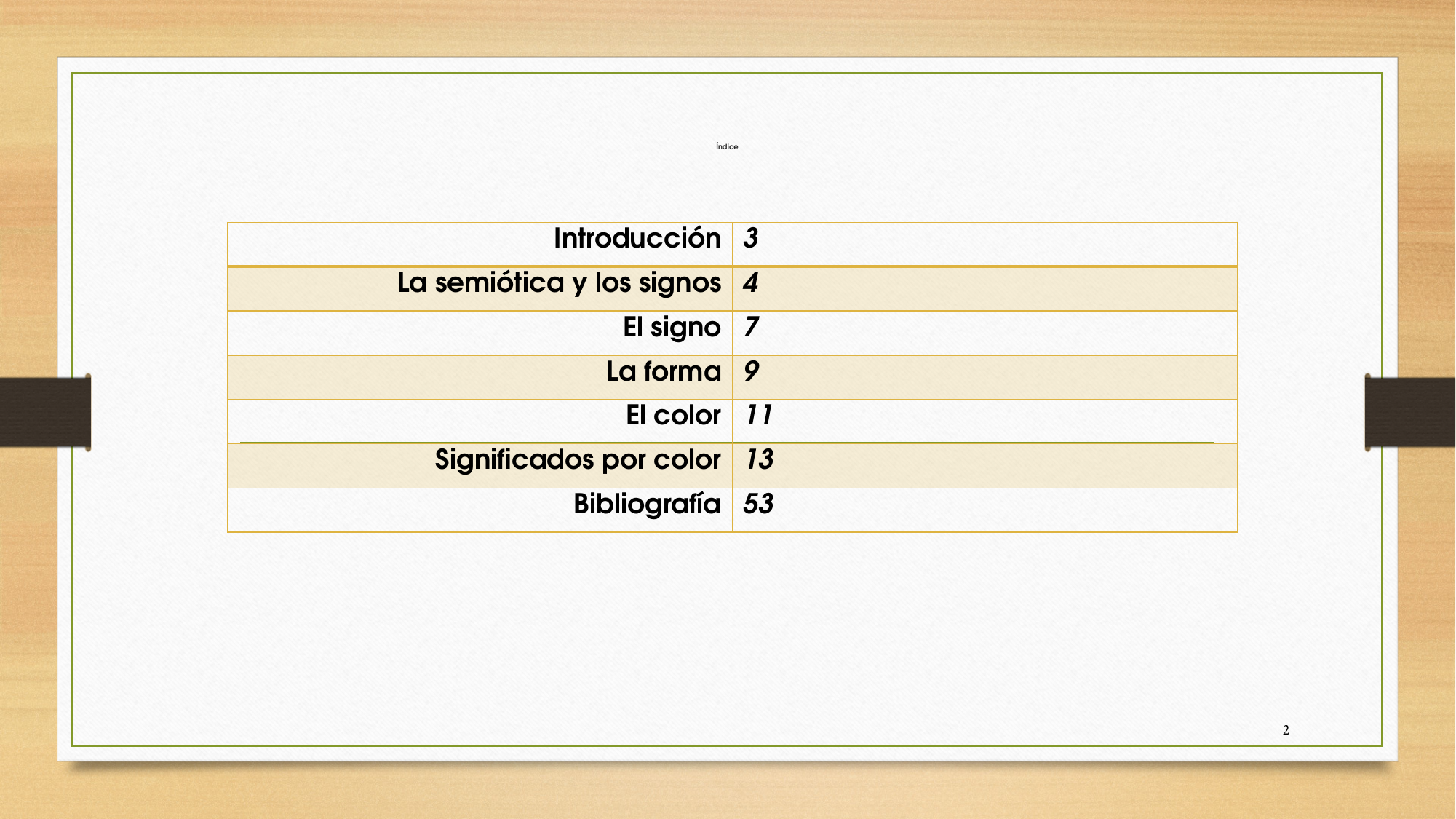

# Índice
| Introducción | 3 |
| --- | --- |
| La semiótica y los signos | 4 |
| El signo | 7 |
| La forma | 9 |
| El color | 11 |
| Significados por color | 13 |
| Bibliografía | 53 |
2